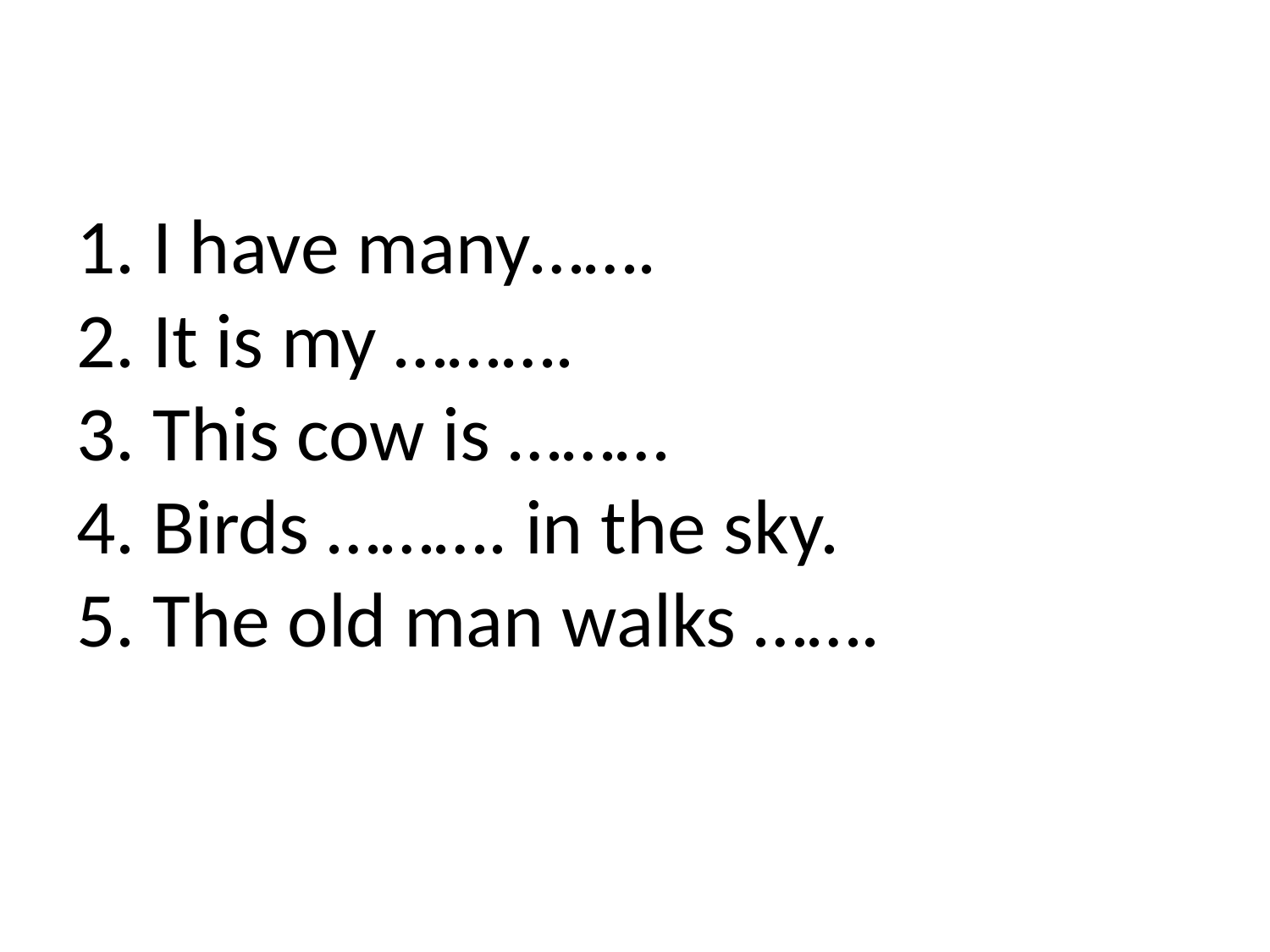

# 1. I have many……. 2. It is my ………. 3. This cow is ……… 4. Birds ………. in the sky. 5. The old man walks …….